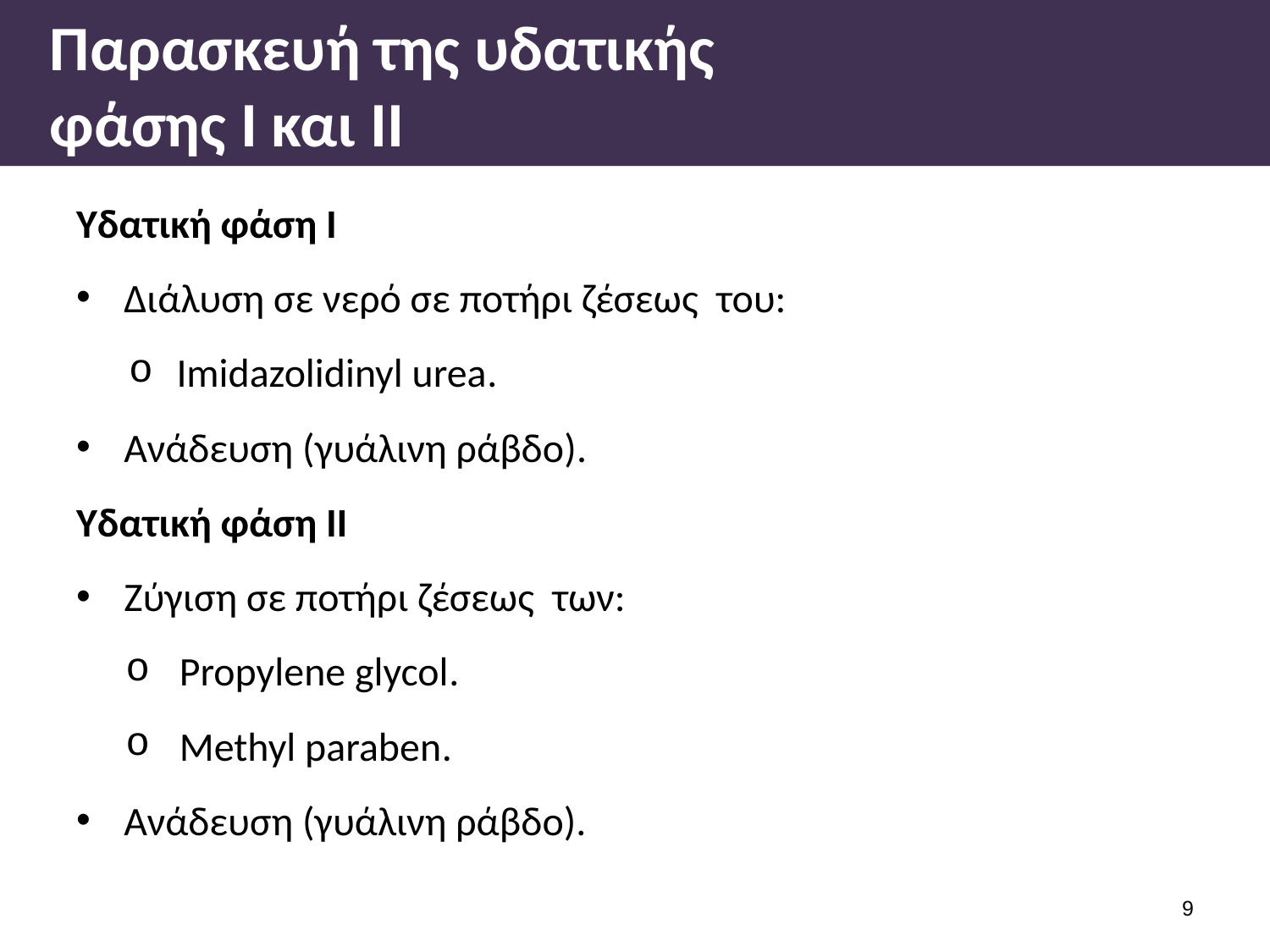

# Παρασκευή της υδατικής φάσης Ι και ΙΙ
Υδατική φάση Ι
Διάλυση σε νερό σε ποτήρι ζέσεως  του:
Imidazolidinyl urea.
Ανάδευση (γυάλινη ράβδο).
Υδατική φάση ΙΙ
Ζύγιση σε ποτήρι ζέσεως  των:
Propylene glycol.
Methyl paraben.
Ανάδευση (γυάλινη ράβδο).

9